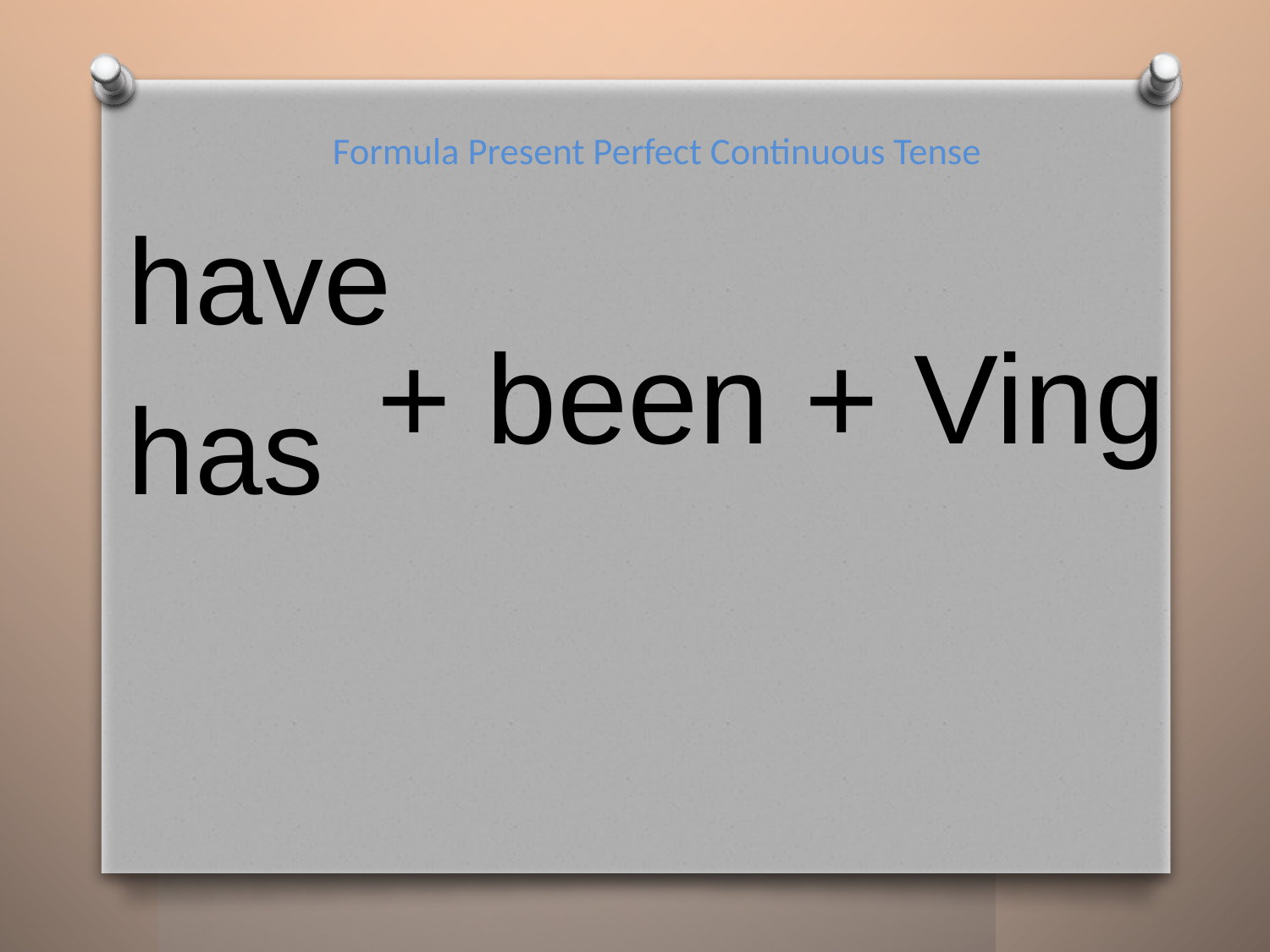

# Formula Present Perfect Continuous Tense
have
has
+ been + Ving